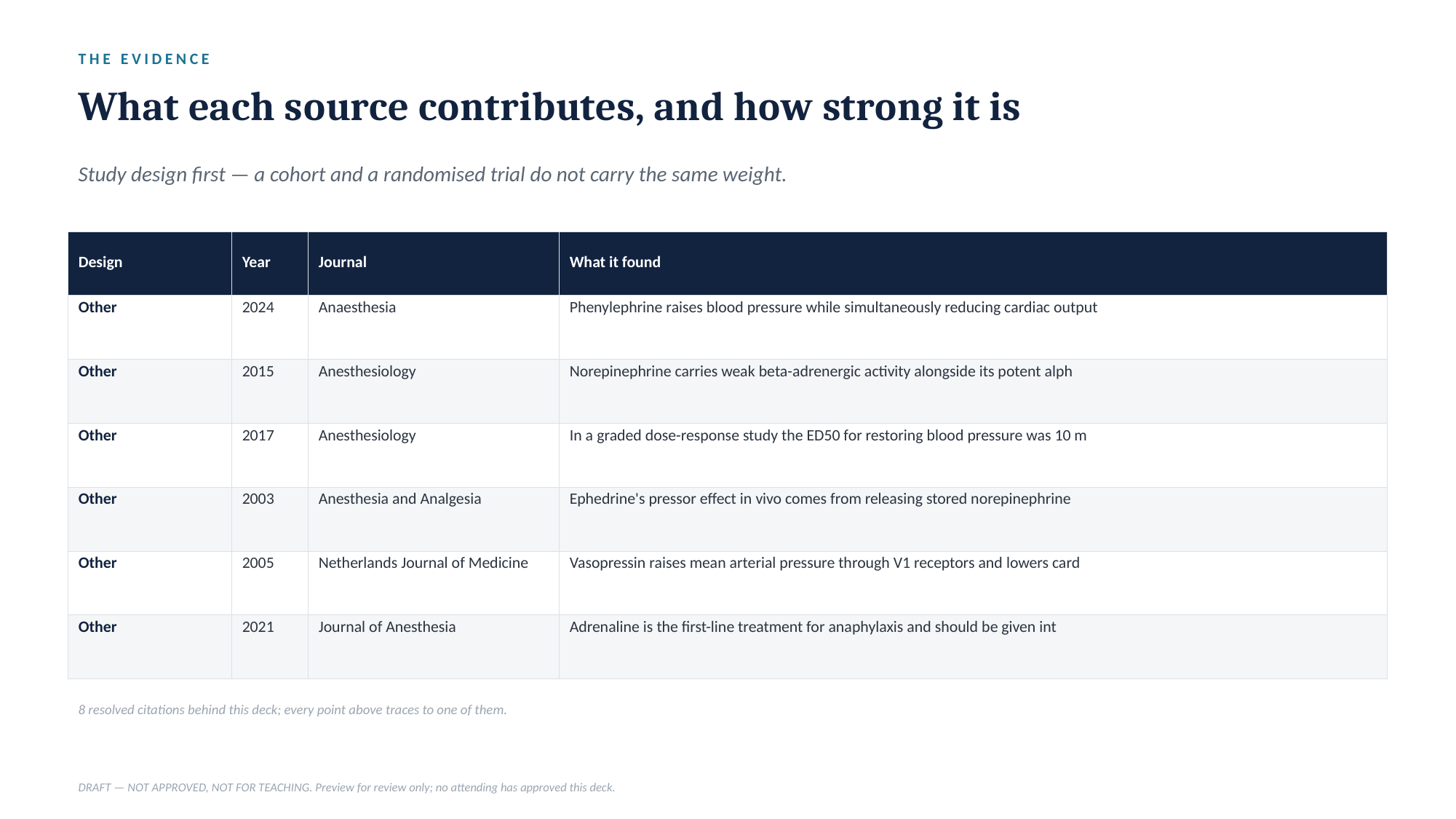

THE EVIDENCE
What each source contributes, and how strong it is
Study design first — a cohort and a randomised trial do not carry the same weight.
| Design | Year | Journal | What it found |
| --- | --- | --- | --- |
| Other | 2024 | Anaesthesia | Phenylephrine raises blood pressure while simultaneously reducing cardiac output |
| Other | 2015 | Anesthesiology | Norepinephrine carries weak beta-adrenergic activity alongside its potent alph |
| Other | 2017 | Anesthesiology | In a graded dose-response study the ED50 for restoring blood pressure was 10 m |
| Other | 2003 | Anesthesia and Analgesia | Ephedrine's pressor effect in vivo comes from releasing stored norepinephrine |
| Other | 2005 | Netherlands Journal of Medicine | Vasopressin raises mean arterial pressure through V1 receptors and lowers card |
| Other | 2021 | Journal of Anesthesia | Adrenaline is the first-line treatment for anaphylaxis and should be given int |
8 resolved citations behind this deck; every point above traces to one of them.
DRAFT — NOT APPROVED, NOT FOR TEACHING. Preview for review only; no attending has approved this deck.